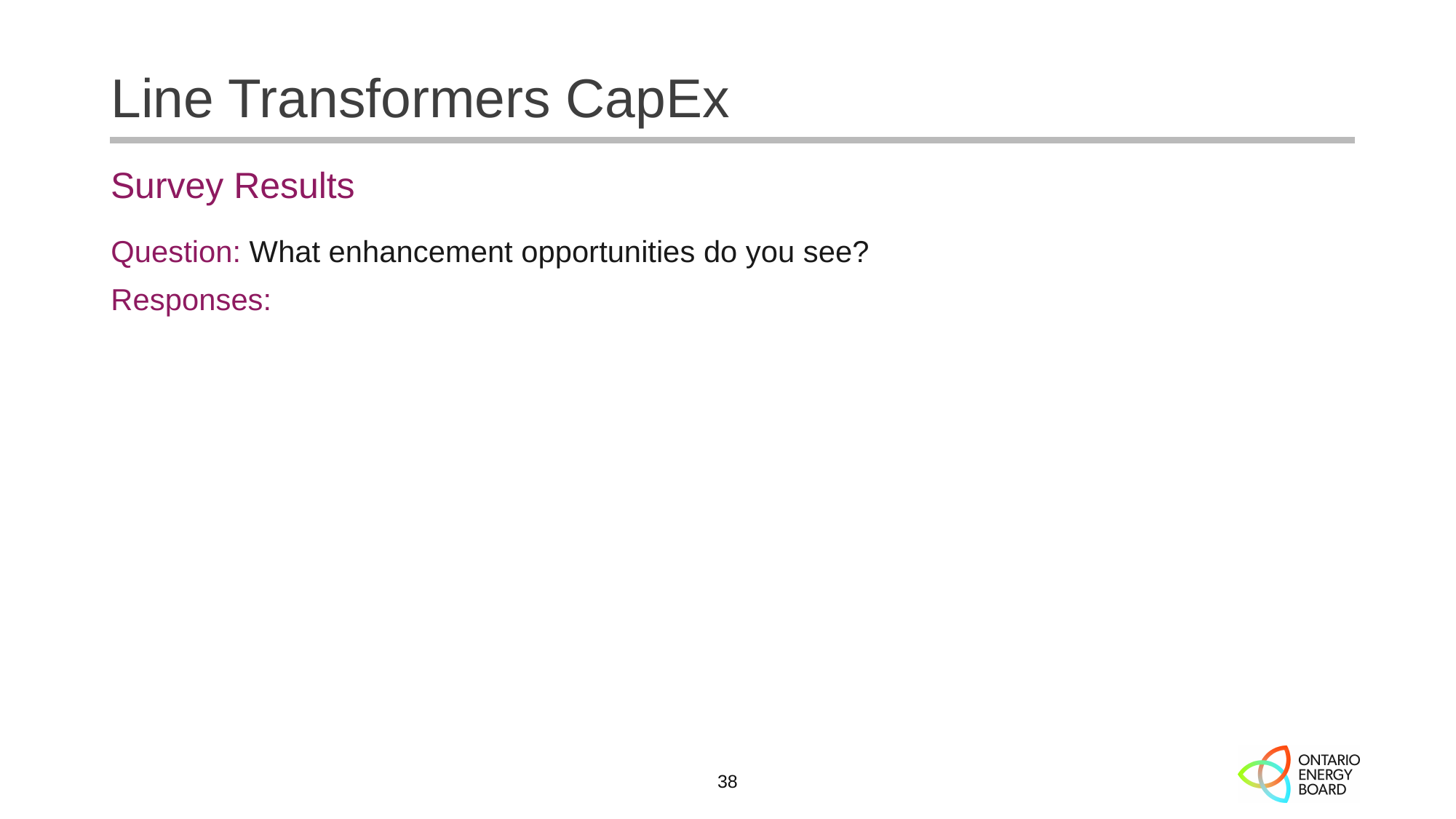

# Line Transformers CapEx
Survey Results
Question: What enhancement opportunities do you see?
Responses:

38